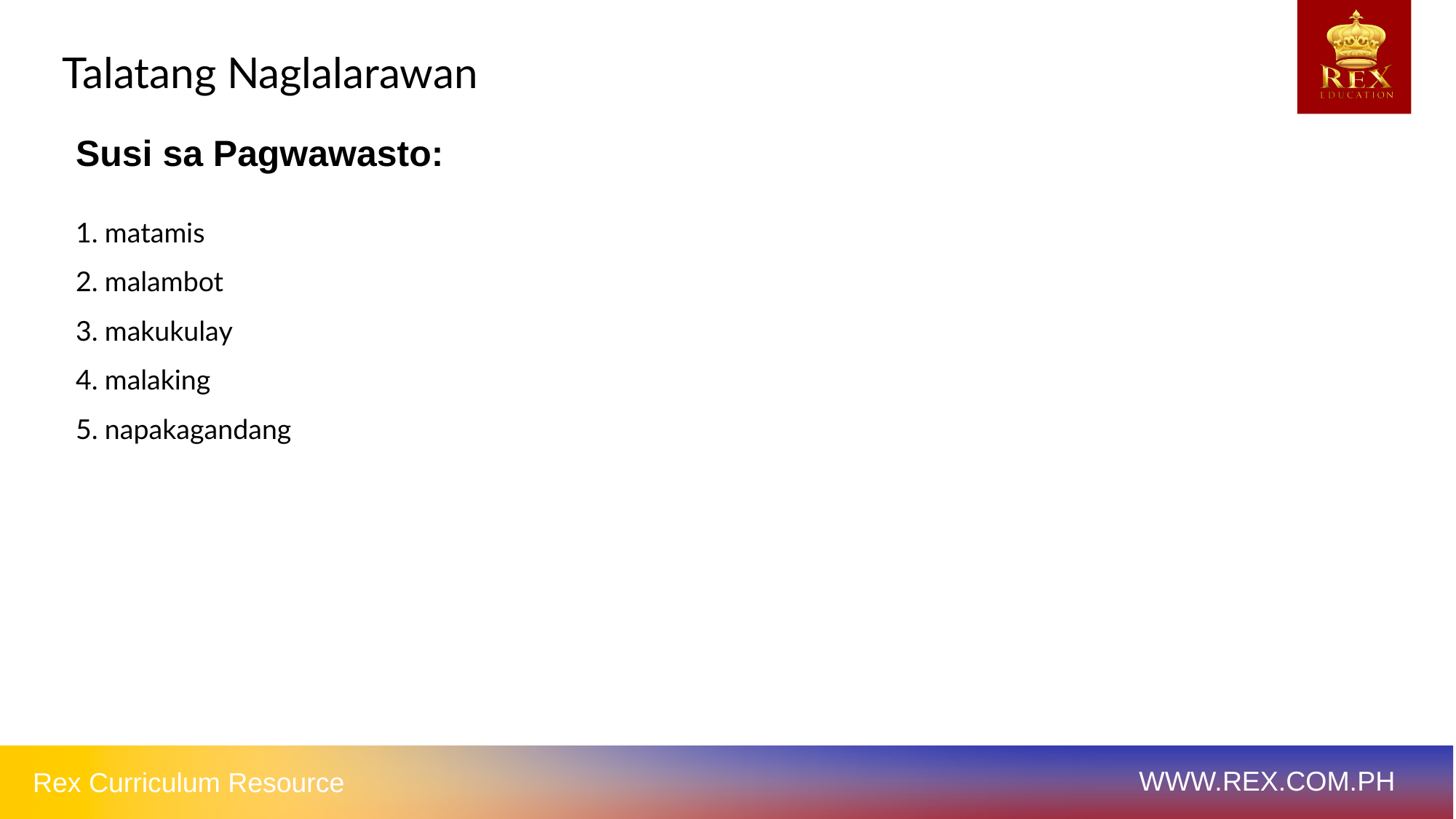

Talatang Naglalarawan
# Susi sa Pagwawasto:

1. matamis
2. malambot
3. makukulay
4. malaking
5. napakagandang